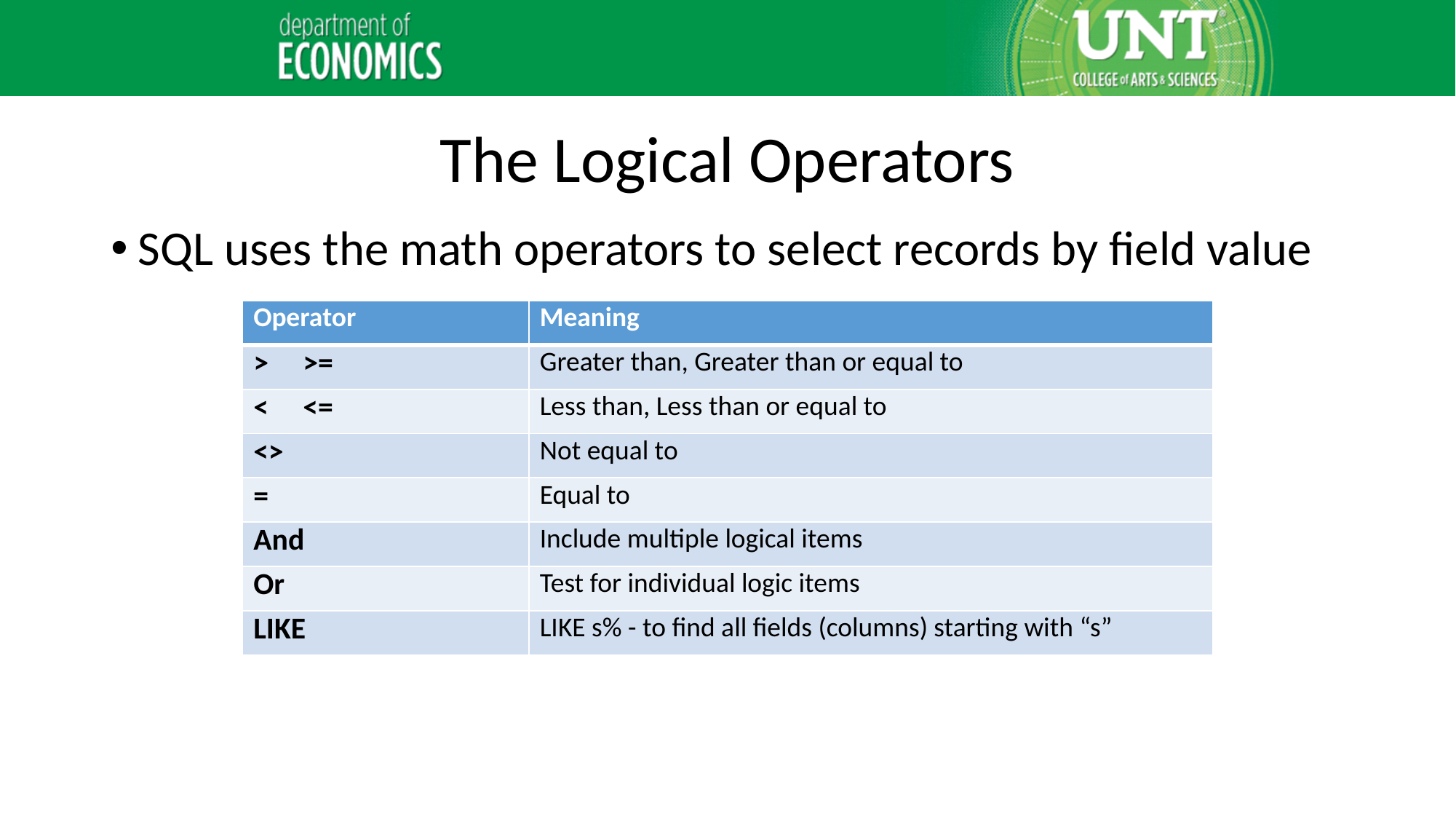

# The Logical Operators
SQL uses the math operators to select records by field value
| Operator | Meaning |
| --- | --- |
| > >= | Greater than, Greater than or equal to |
| < <= | Less than, Less than or equal to |
| <> | Not equal to |
| = | Equal to |
| And | Include multiple logical items |
| Or | Test for individual logic items |
| LIKE | LIKE s% - to find all fields (columns) starting with “s” |